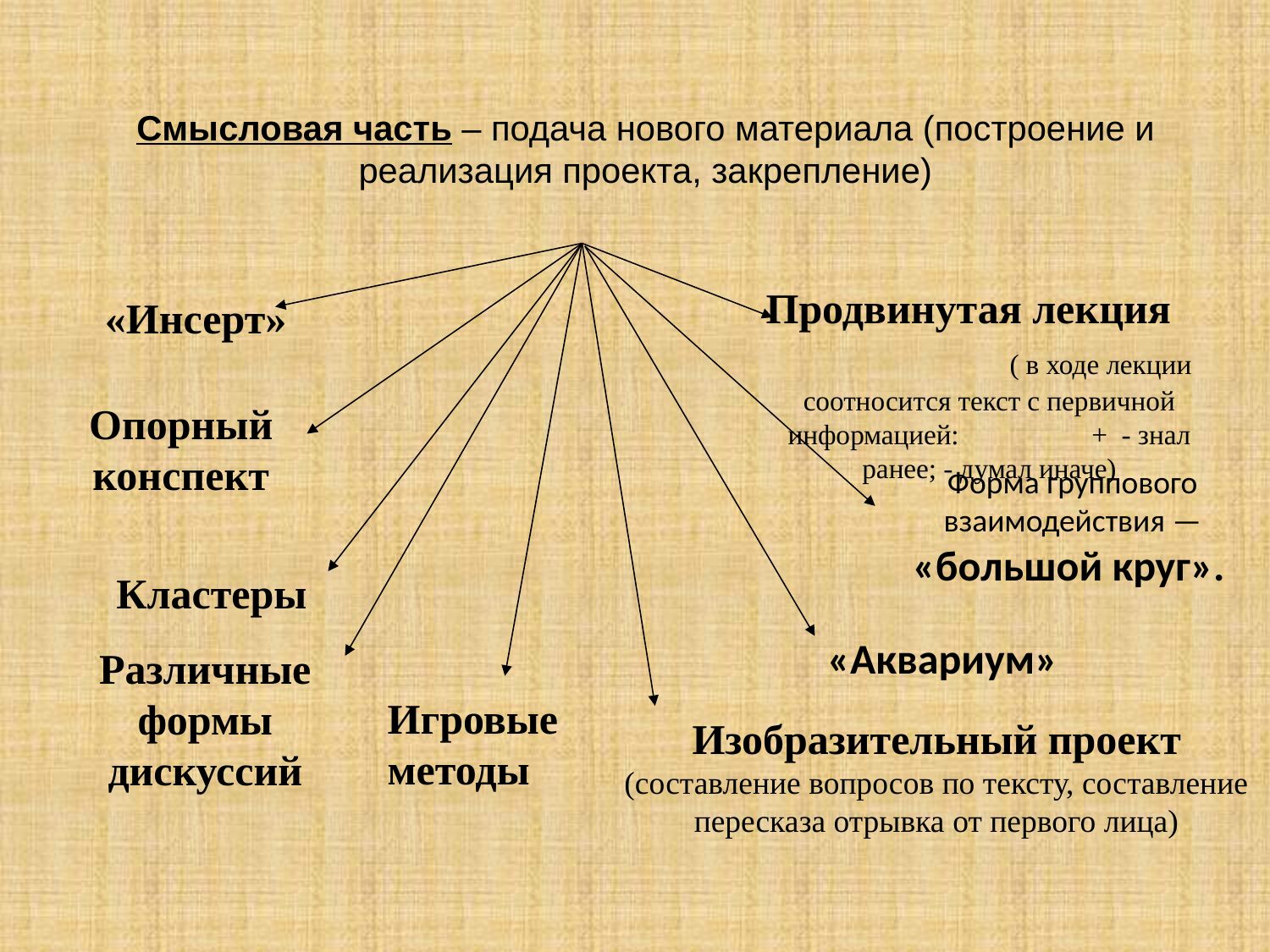

Смысловая часть – подача нового материала (построение и реализация проекта, закрепление)

Продвинутая лекция                          ( в ходе лекции соотносится текст с первичной информацией:                   +  - знал ранее; - думал иначе)
«Инсерт»
Опорный конспект
Форма группового взаимодействия — «большой круг».
Кластеры
«Аквариум»
Различные формы дискуссий
Игровые методы
Изобразительный проект (составление вопросов по тексту, составление пересказа отрывка от первого лица)